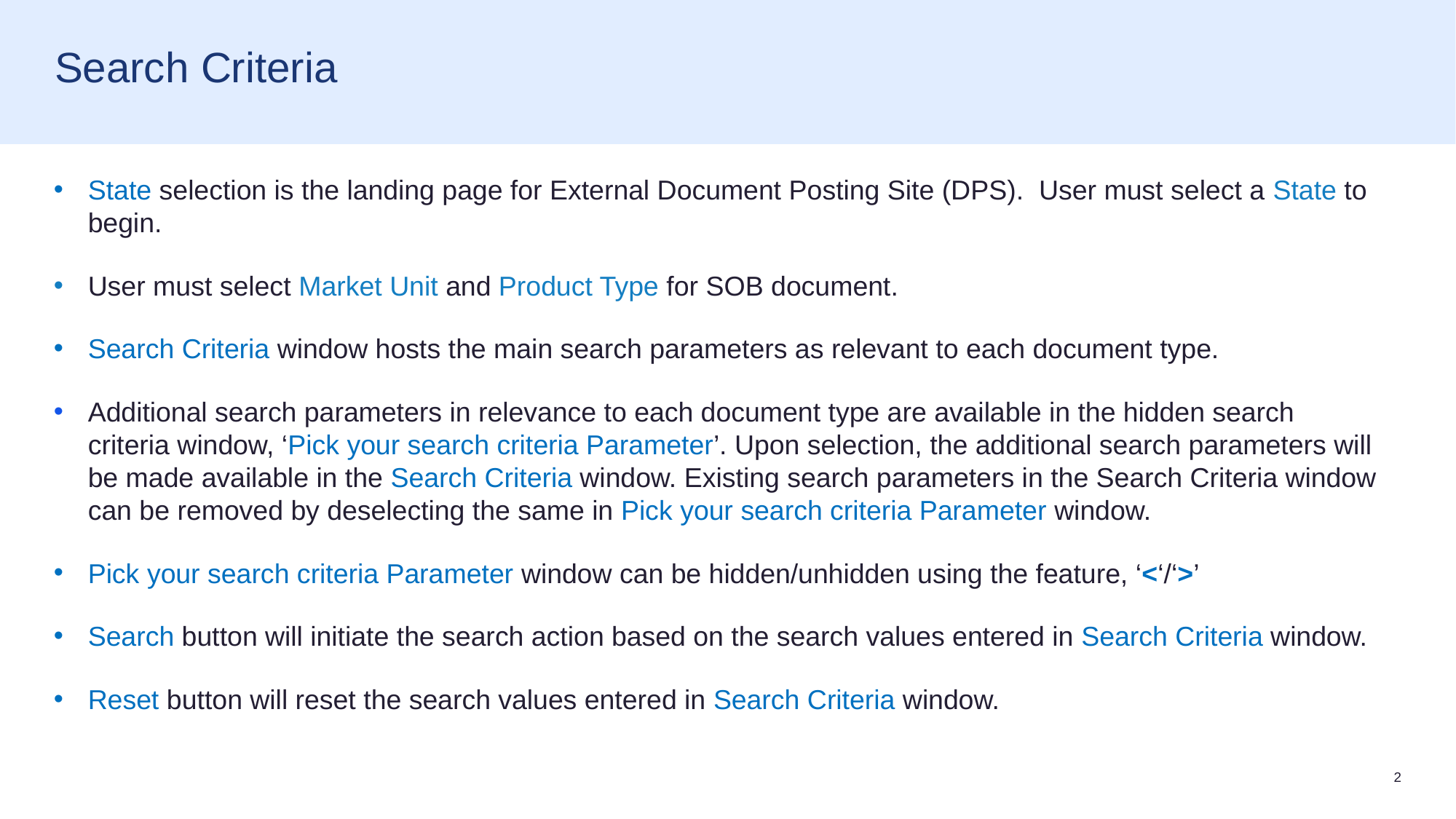

# Search Criteria
State selection is the landing page for External Document Posting Site (DPS).  User must select a State to begin.
User must select Market Unit and Product Type for SOB document.
Search Criteria window hosts the main search parameters as relevant to each document type.
Additional search parameters in relevance to each document type are available in the hidden search criteria window, ‘Pick your search criteria Parameter’. Upon selection, the additional search parameters will be made available in the Search Criteria window. Existing search parameters in the Search Criteria window can be removed by deselecting the same in Pick your search criteria Parameter window.
Pick your search criteria Parameter window can be hidden/unhidden using the feature, ‘<‘/‘>’
Search button will initiate the search action based on the search values entered in Search Criteria window.
Reset button will reset the search values entered in Search Criteria window.